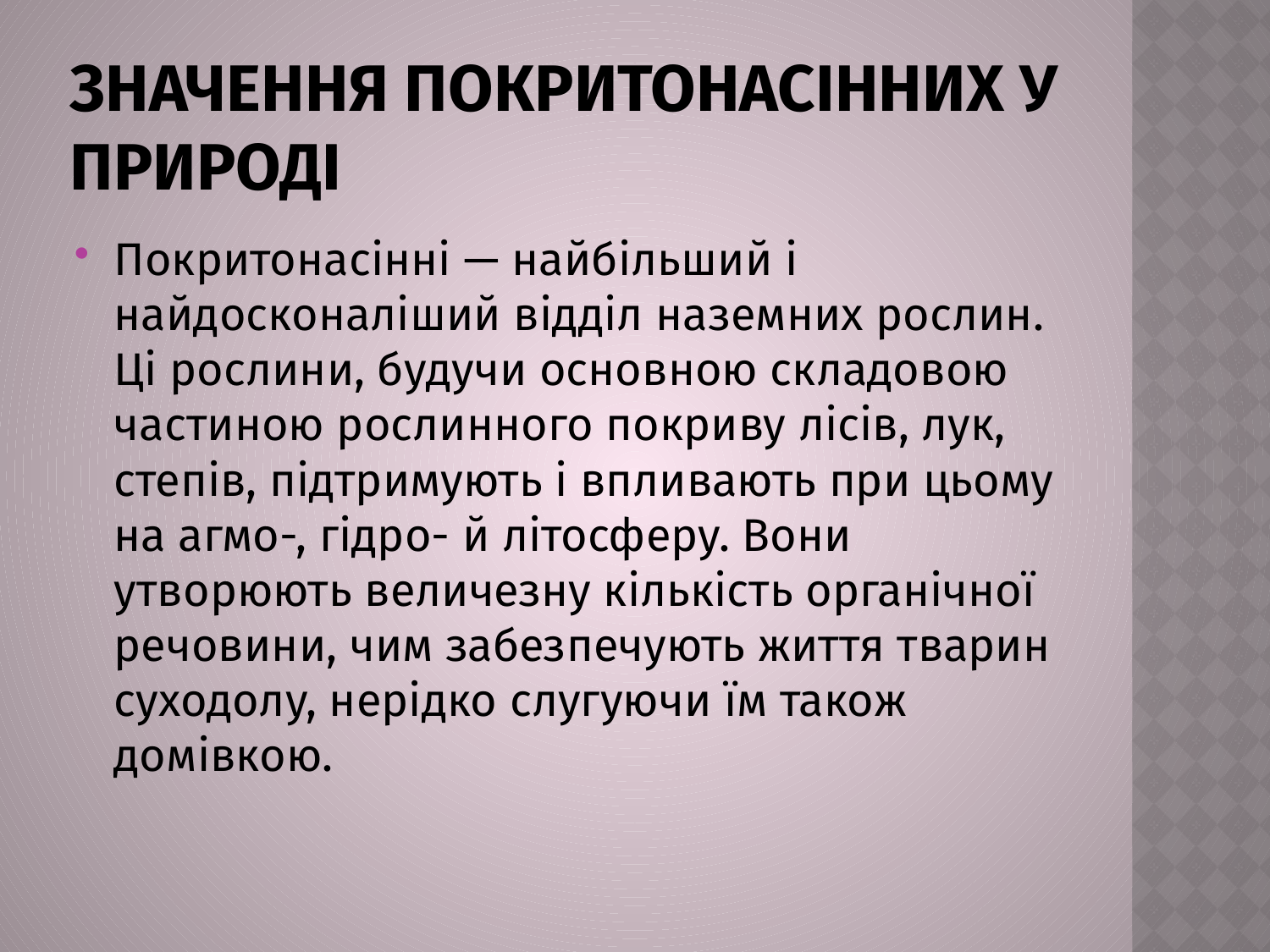

# Значення покритонасінних у природі
Покритонасінні — найбільший і найдосконаліший відділ наземних рослин. Ці рослини, будучи основною складовою частиною рослинного покриву лісів, лук, степів, підтримують і впливають при цьому на агмо-, гідро- й літосферу. Вони утворюють величезну кількість органічної речовини, чим забезпечують життя тварин суходолу, нерідко слугуючи їм також домівкою.